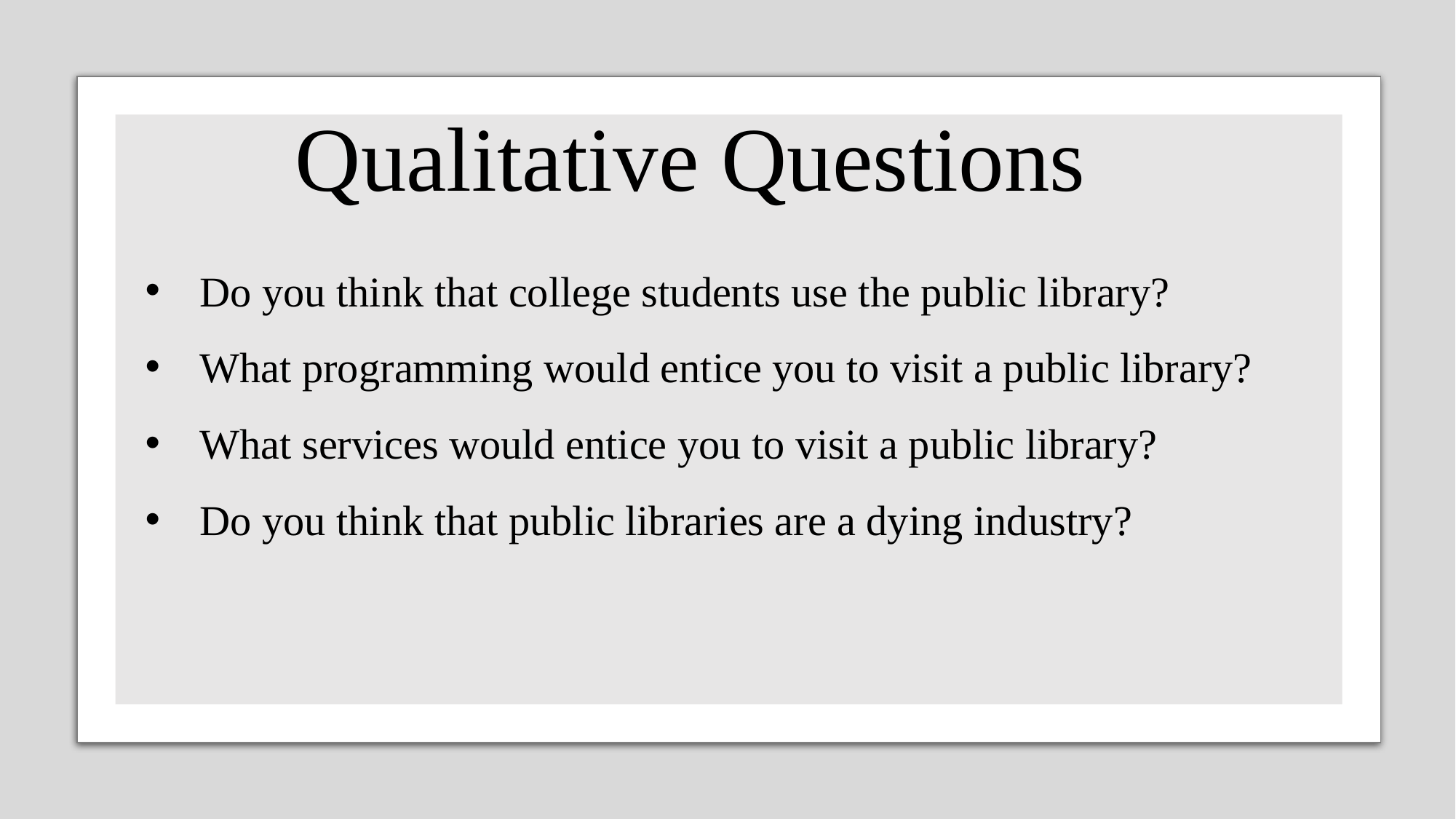

# Qualitative Questions

Do you think that college students use the public library?
What programming would entice you to visit a public library?
What services would entice you to visit a public library?
Do you think that public libraries are a dying industry?